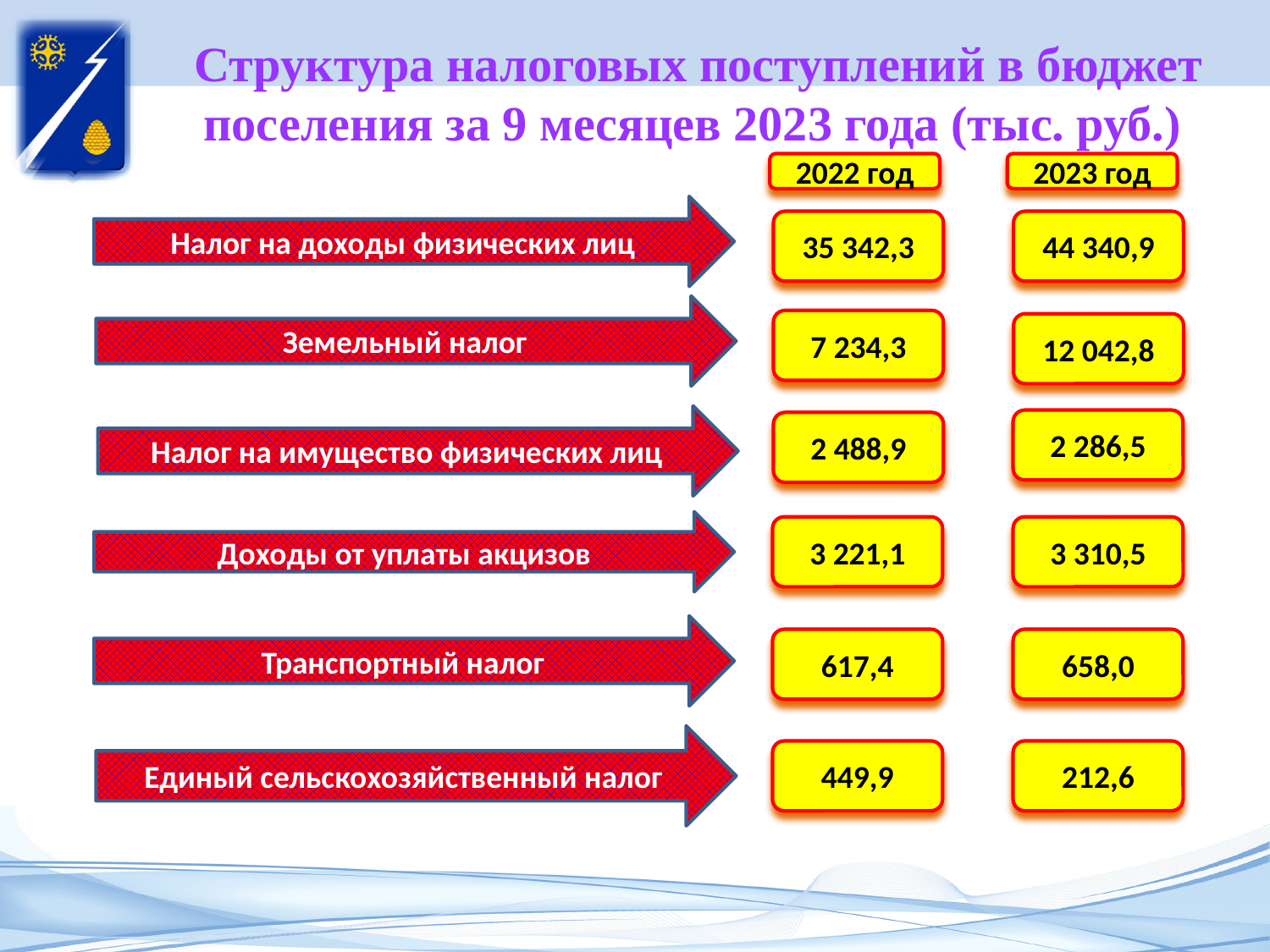

# Структура налоговых поступлений в бюджет поселения за 9 месяцев 2023 года (тыс. руб.)
2022 год
2023 год
Налог на доходы физических лиц
35 342,3
44 340,9
Земельный налог
7 234,3
12 042,8
Налог на имущество физических лиц
2 286,5
2 488,9
Доходы от уплаты акцизов
3 221,1
3 310,5
Транспортный налог
617,4
658,0
Единый сельскохозяйственный налог
449,9
212,6